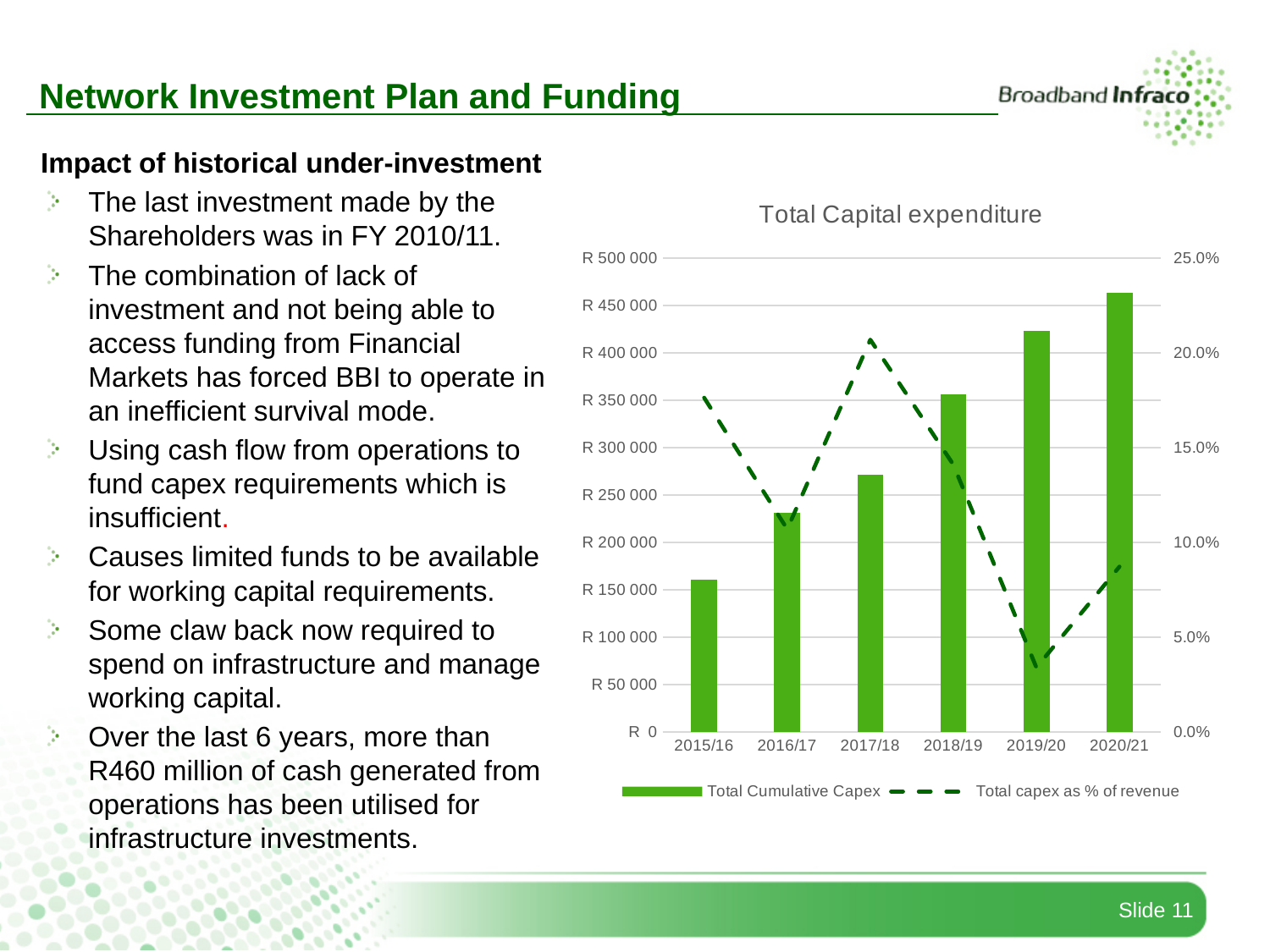

Network Investment Plan and Funding
Impact of historical under-investment
The last investment made by the Shareholders was in FY 2010/11.
The combination of lack of investment and not being able to access funding from Financial Markets has forced BBI to operate in an inefficient survival mode.
Using cash flow from operations to fund capex requirements which is insufficient.
Causes limited funds to be available for working capital requirements.
Some claw back now required to spend on infrastructure and manage working capital.
Over the last 6 years, more than R460 million of cash generated from operations has been utilised for infrastructure investments.

### Chart: Total Capital expenditure

| Category | Total Cumulative Capex | Total capex as % of revenue |
|---|---|---|
| 2015/16 | 161016.0 | 0.17630619561714472 |
| 2016/17 | 231042.0 | 0.10695147679324894 |
| 2017/18 | 271598.0 | 0.20692600659503793 |
| 2018/19 | 356627.0 | 0.14101486679606684 |
| 2019/20 | 422739.0 | 0.033949056641082935 |
| 2020/21 | 463736.0 | 0.08717275928351503 |
Grow Services to
Enable Digital
Transformation
Enable
Last Mile
Connectivity
PHASE 3
3. An increased base achieved through customer fulfillment and state-of-the-art infrastructure and services
Build Infrastructure
& Grow Customer
Base
Enable Last Mile
Connectivity
PHASE 2
Financial &
Operational
Sustainability
Supports the attainment of key DCDT
Focus Areas as well as NDP targets
DIGITAL TRANSFORMATION
1. To strengthen BBI’s financial position
    for growth and sustainability
Stabilise & Mobilise
ENABLING DIGITAL ENVIRONMENT
DIGITAL INFRASTRUCTURE
PHASE 1
Slide 11